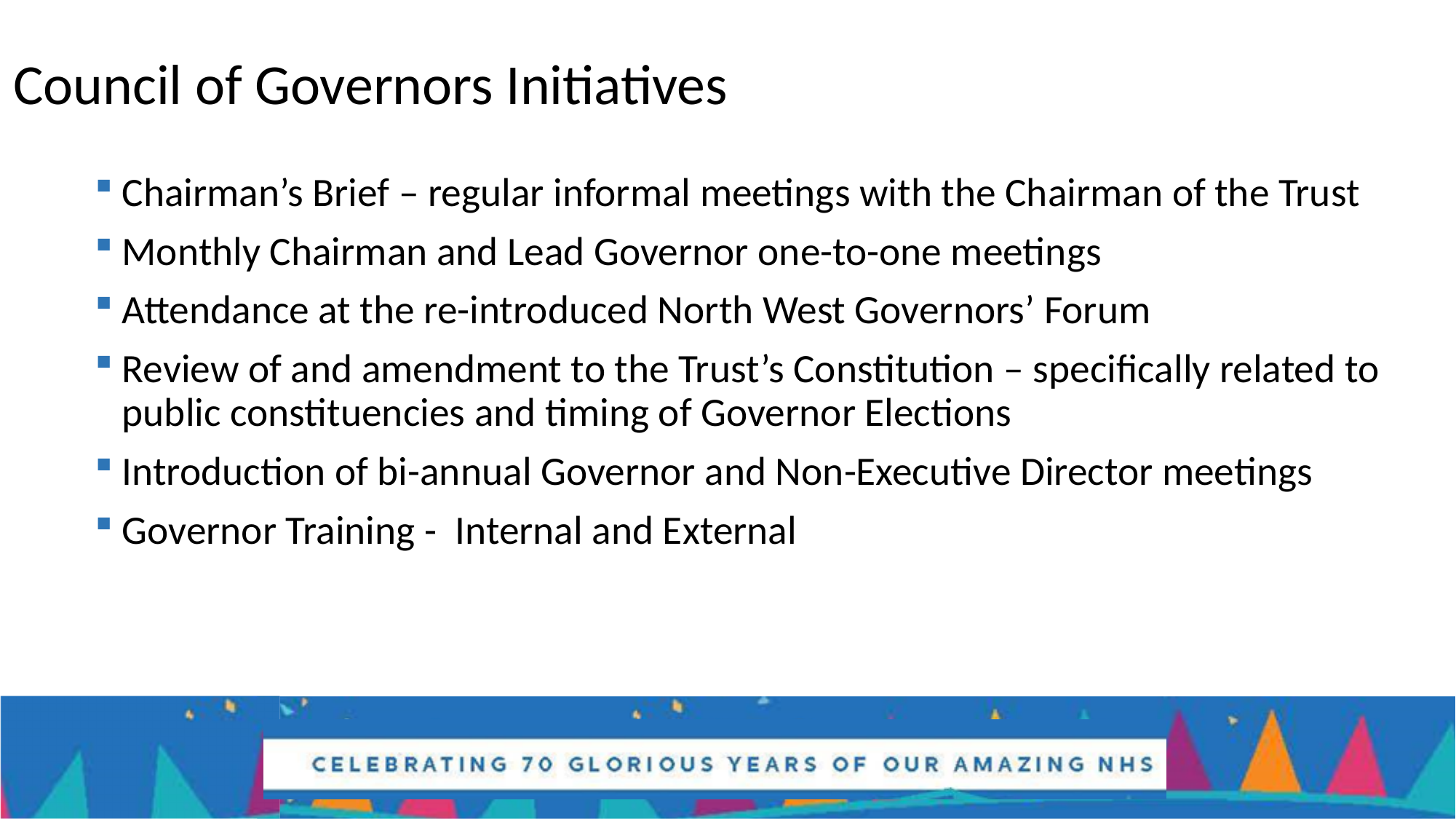

# Council of Governors Initiatives
Chairman’s Brief – regular informal meetings with the Chairman of the Trust
Monthly Chairman and Lead Governor one-to-one meetings
Attendance at the re-introduced North West Governors’ Forum
Review of and amendment to the Trust’s Constitution – specifically related to public constituencies and timing of Governor Elections
Introduction of bi-annual Governor and Non-Executive Director meetings
Governor Training -  Internal and External